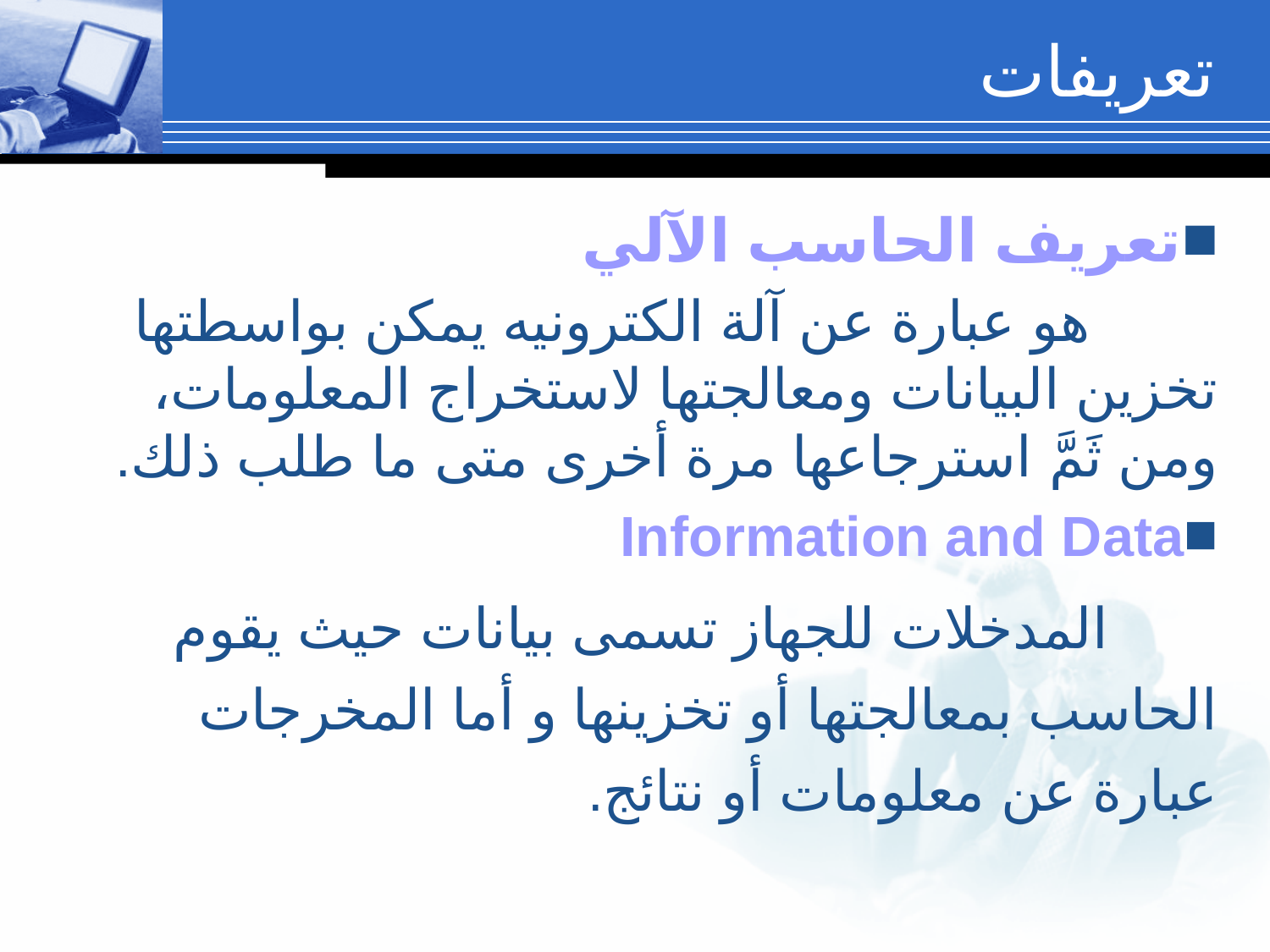

تعريفات
تعريف الحاسب الآلي
		هو عبارة عن آلة الكترونيه يمكن بواسطتها تخزين البيانات ومعالجتها لاستخراج المعلومات، ومن ثَمَّ استرجاعها مرة أخرى متى ما طلب ذلك.
Information and Data
       المدخلات للجهاز تسمى بيانات حيث يقوم الحاسب بمعالجتها أو تخزينها و أما المخرجات عبارة عن معلومات أو نتائج.